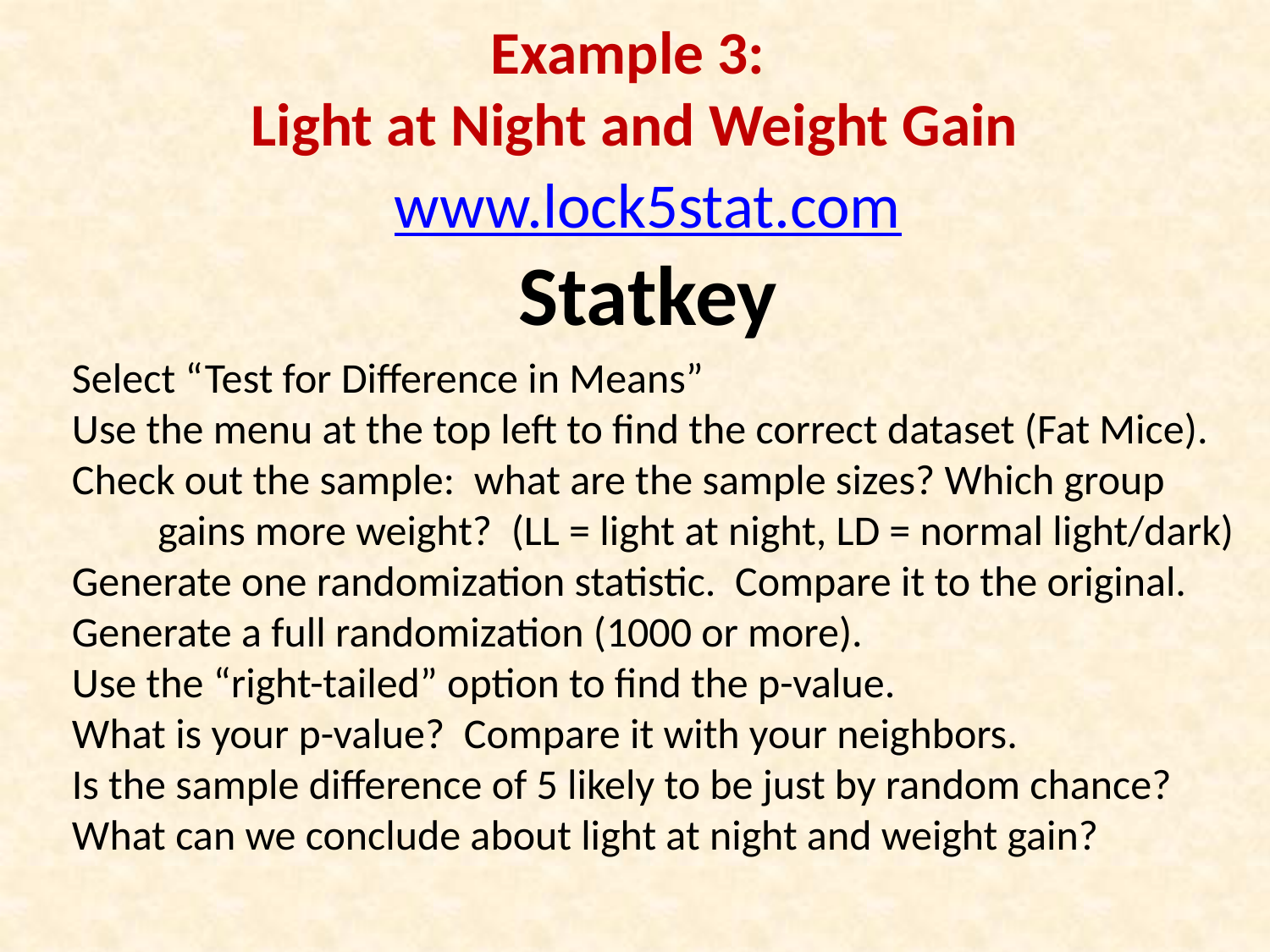

# Example 3: Light at Night and Weight Gain
www.lock5stat.com
Statkey
Select “Test for Difference in Means”
Use the menu at the top left to find the correct dataset (Fat Mice).
Check out the sample:  what are the sample sizes? Which group
         gains more weight?  (LL = light at night, LD = normal light/dark)
Generate one randomization statistic.  Compare it to the original.
Generate a full randomization (1000 or more).
Use the “right-tailed” option to find the p-value.
What is your p-value?  Compare it with your neighbors.
Is the sample difference of 5 likely to be just by random chance?
What can we conclude about light at night and weight gain?